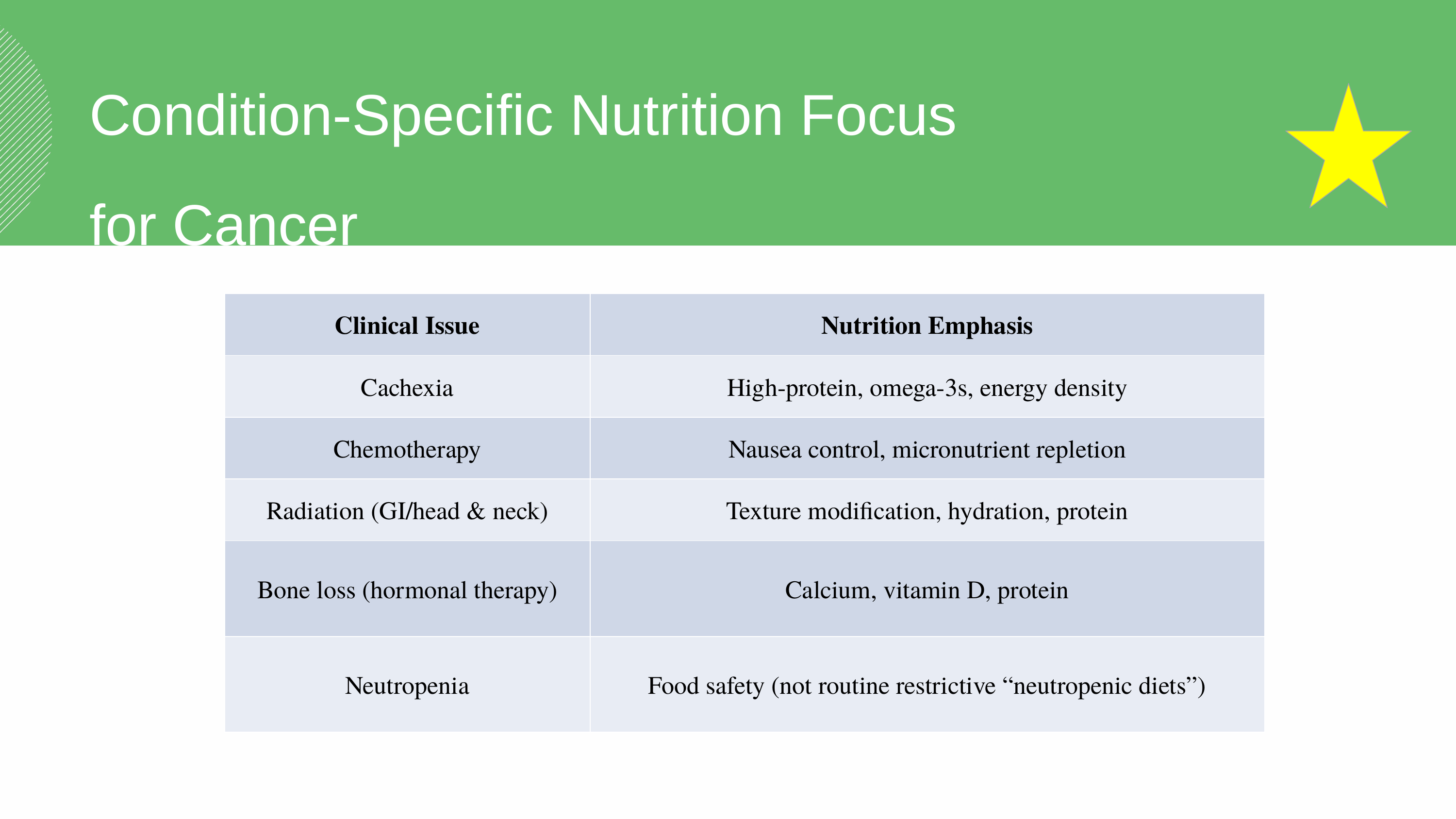

Condition-Specific Nutrition Focus
for Cancer

| Clinical Issue | Nutrition Emphasis |
| --- | --- |
| Cachexia | High-protein, omega-3s, energy density |
| Chemotherapy | Nausea control, micronutrient repletion |
| Radiation (GI/head & neck) | Texture modification, hydration, protein |
| Bone loss (hormonal therapy) | Calcium, vitamin D, protein |
| Neutropenia | Food safety (not routine restrictive “neutropenic diets”) |